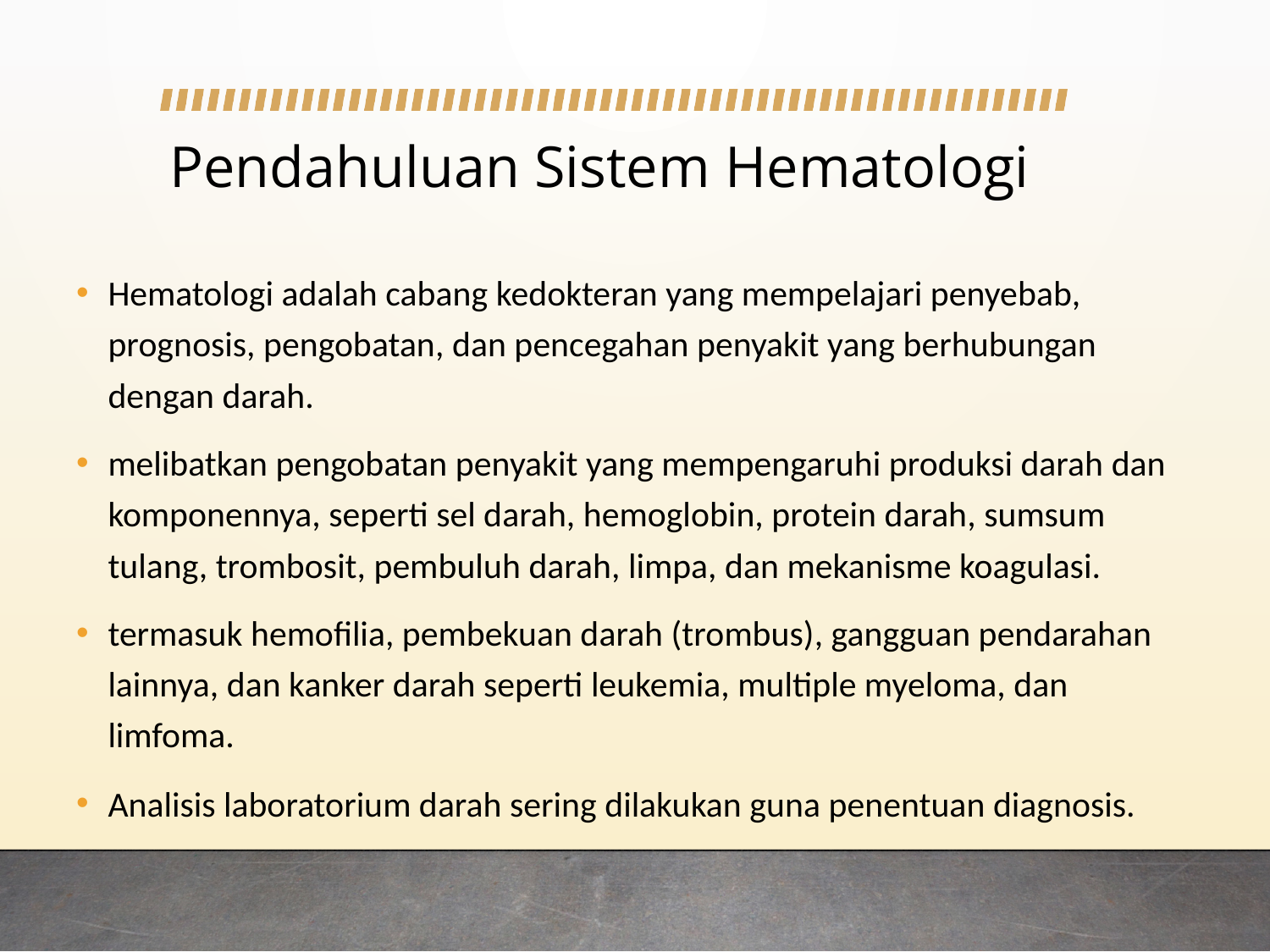

# Pendahuluan Sistem Hematologi
Hematologi adalah cabang kedokteran yang mempelajari penyebab, prognosis, pengobatan, dan pencegahan penyakit yang berhubungan dengan darah.
melibatkan pengobatan penyakit yang mempengaruhi produksi darah dan komponennya, seperti sel darah, hemoglobin, protein darah, sumsum tulang, trombosit, pembuluh darah, limpa, dan mekanisme koagulasi.
termasuk hemofilia, pembekuan darah (trombus), gangguan pendarahan lainnya, dan kanker darah seperti leukemia, multiple myeloma, dan limfoma.
Analisis laboratorium darah sering dilakukan guna penentuan diagnosis.